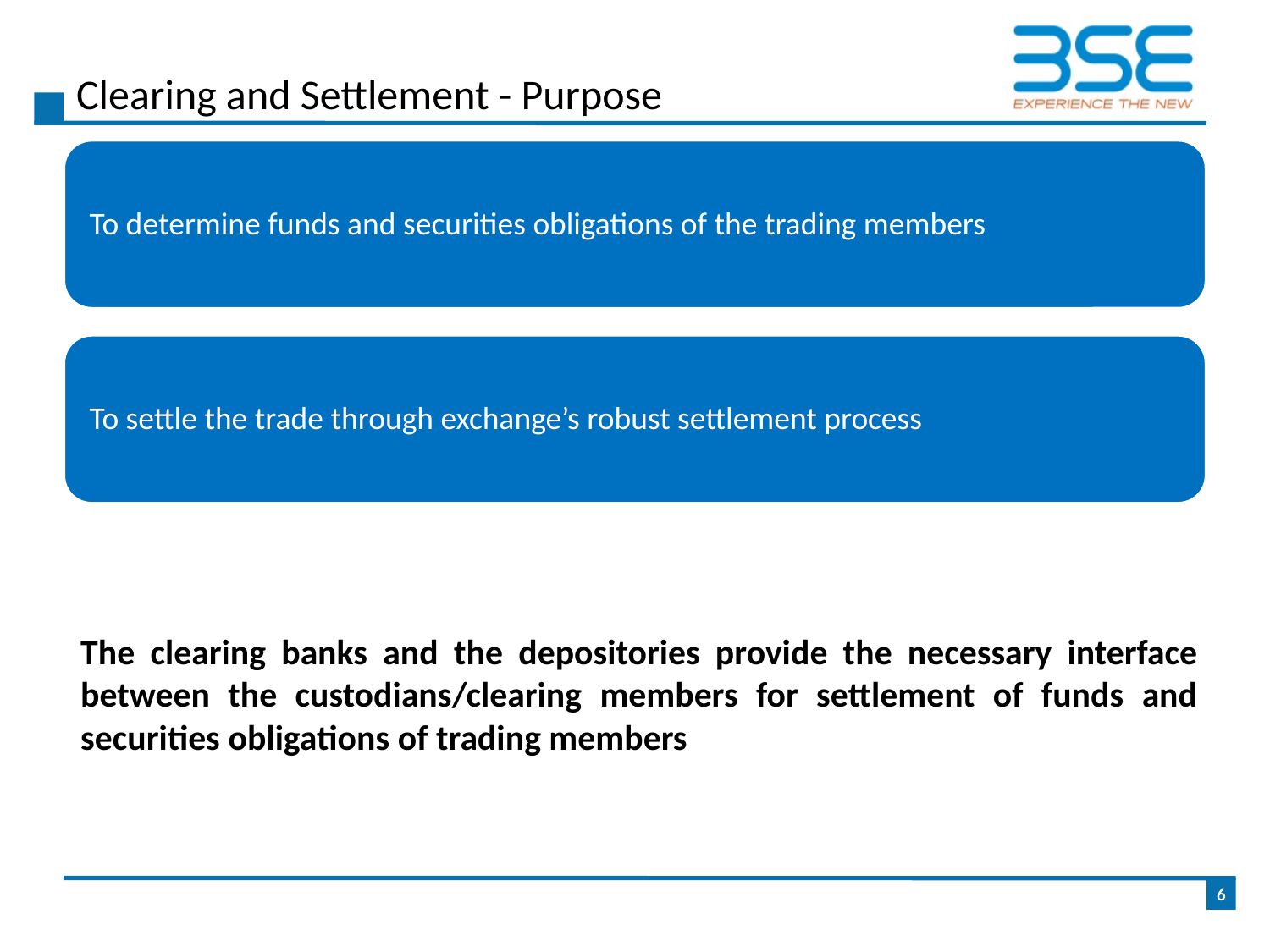

# Clearing and Settlement - Purpose
To determine funds and securities obligations of the trading members
To settle the trade through exchange’s robust settlement process
The clearing banks and the depositories provide the necessary interface between the custodians/clearing members for settlement of funds and securities obligations of trading members

6